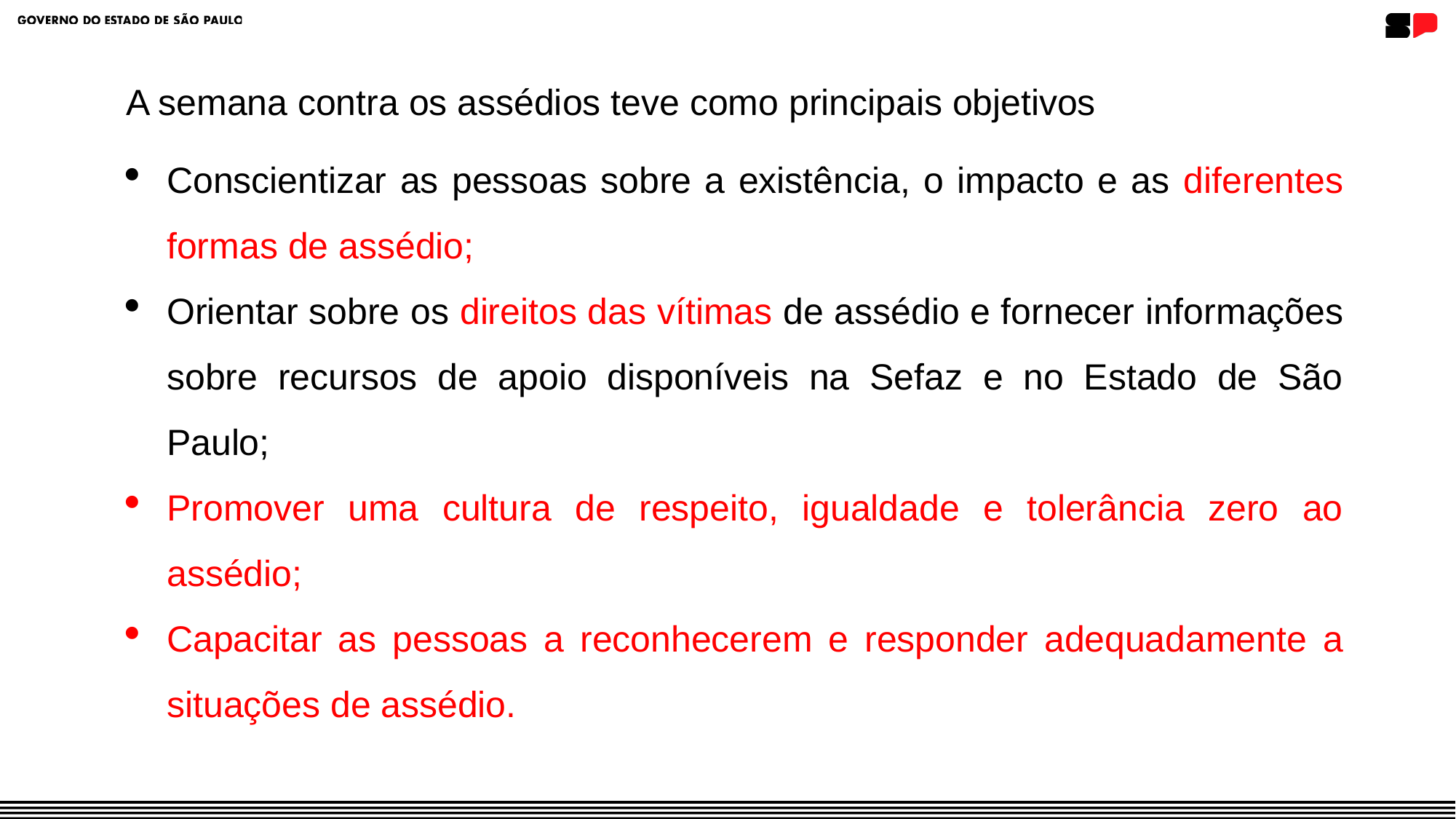

A semana contra os assédios teve como principais objetivos
Conscientizar as pessoas sobre a existência, o impacto e as diferentes formas de assédio;
Orientar sobre os direitos das vítimas de assédio e fornecer informações sobre recursos de apoio disponíveis na Sefaz e no Estado de São Paulo;
Promover uma cultura de respeito, igualdade e tolerância zero ao assédio;
Capacitar as pessoas a reconhecerem e responder adequadamente a situações de assédio.